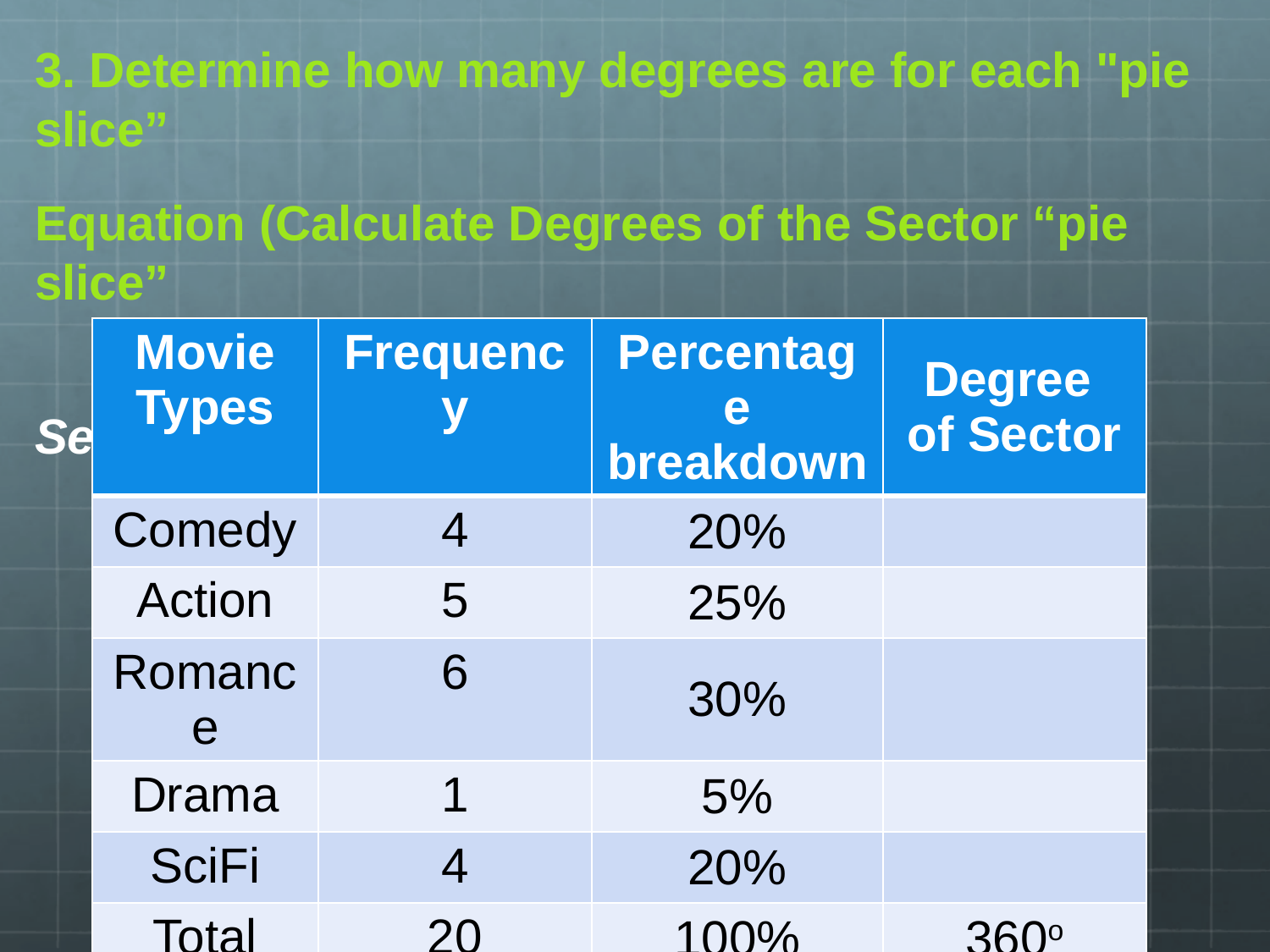

3. Determine how many degrees are for each "pie slice”
Equation (Calculate Degrees of the Sector “pie slice”
       [Number count ÷ Total]× 360°=  Degree of Sector

| Movie Types | Frequency | Percentage breakdown | Degree of Sector |
| --- | --- | --- | --- |
| Comedy | 4 | 20% |  |
| Action | 5 | 25% |  |
| Romance | 6 | 30% |  |
| Drama | 1 | 5% |  |
| SciFi | 4 | 20% |  |
| Total | 20 | 100% | 360o |